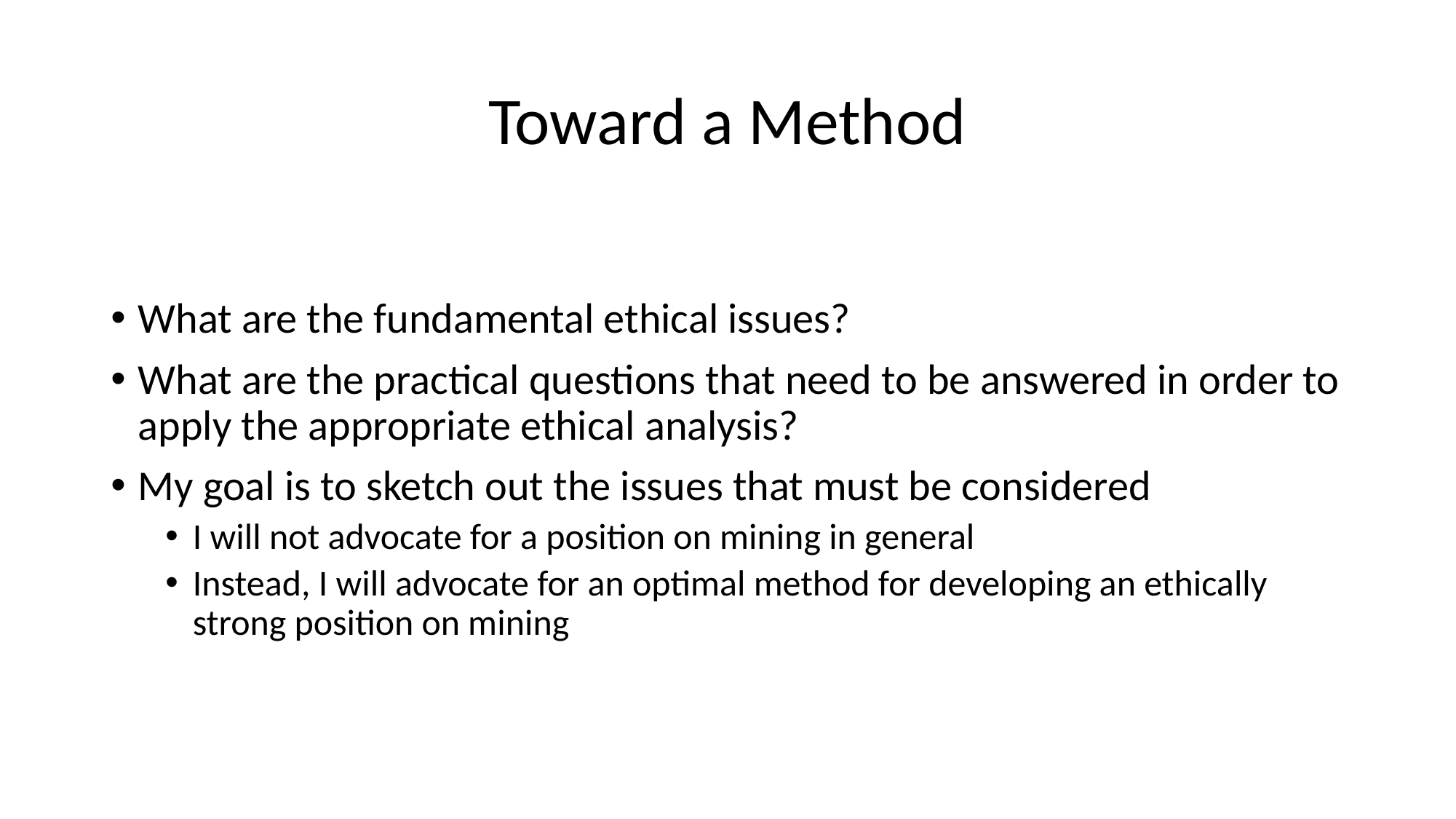

# Toward a Method
What are the fundamental ethical issues?
What are the practical questions that need to be answered in order to apply the appropriate ethical analysis?
My goal is to sketch out the issues that must be considered
I will not advocate for a position on mining in general
Instead, I will advocate for an optimal method for developing an ethically strong position on mining